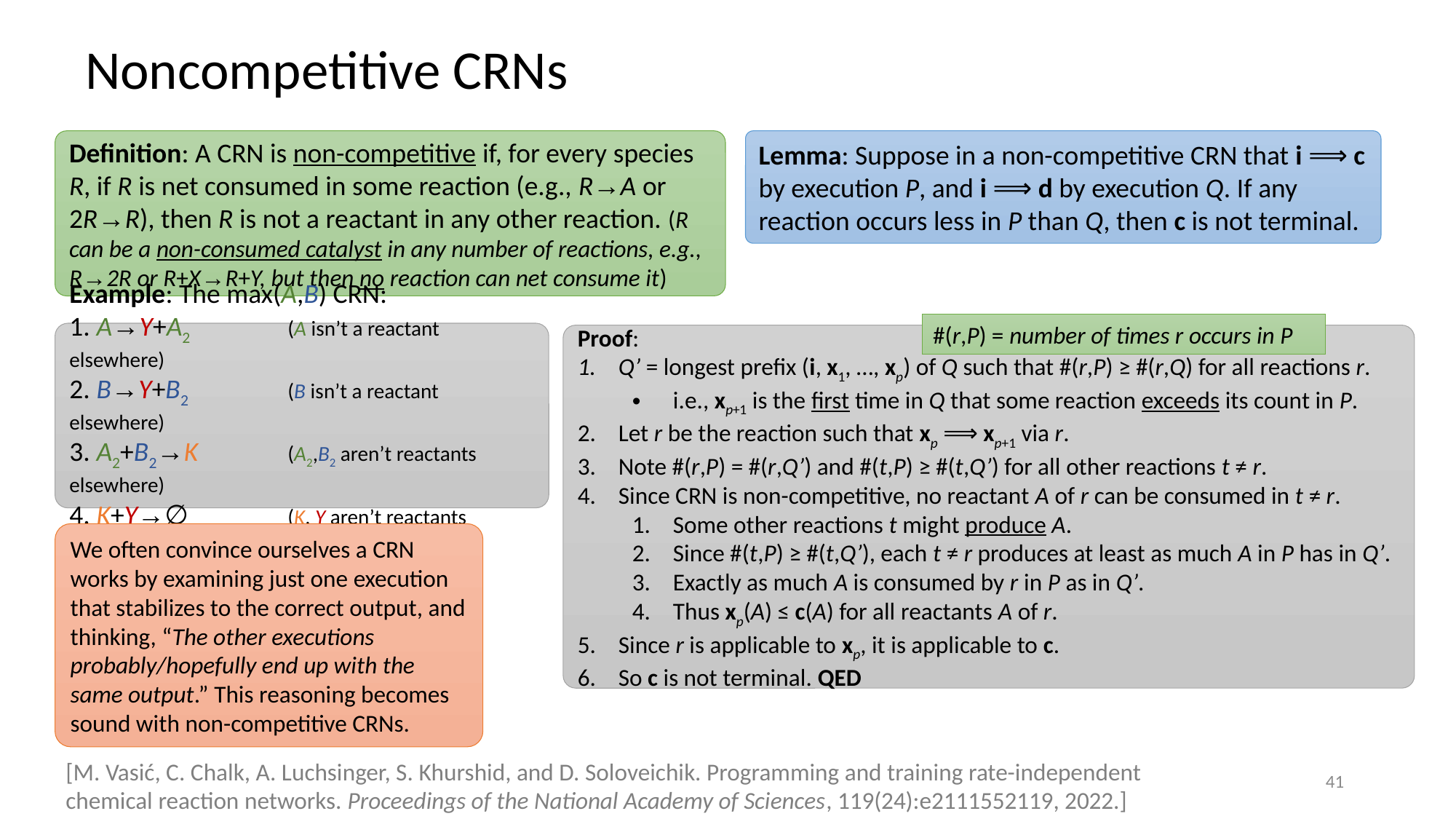

# Noncompetitive CRNs
Lemma: Suppose in a non-competitive CRN that i ⟹ c by execution P, and i ⟹ d by execution Q. If any reaction occurs less in P than Q, then c is not terminal.
Definition: A CRN is non-competitive if, for every species R, if R is net consumed in some reaction (e.g., R→A or 2R→R), then R is not a reactant in any other reaction. (R can be a non-consumed catalyst in any number of reactions, e.g., R→2R or R+X→R+Y, but then no reaction can net consume it)
#(r,P) = number of times r occurs in P
Example: The max(A,B) CRN:
1. A→Y+A2	(A isn’t a reactant elsewhere)
2. B→Y+B2	(B isn’t a reactant elsewhere)
3. A2+B2→K	(A2,B2 aren’t reactants elsewhere)
4. K+Y→∅	(K, Y aren’t reactants elsewhere)
Proof:
Q’ = longest prefix (i, x1, …, xp) of Q such that #(r,P) ≥ #(r,Q) for all reactions r.
i.e., xp+1 is the first time in Q that some reaction exceeds its count in P.
Let r be the reaction such that xp ⟹ xp+1 via r.
Note #(r,P) = #(r,Q’) and #(t,P) ≥ #(t,Q’) for all other reactions t ≠ r.
Since CRN is non-competitive, no reactant A of r can be consumed in t ≠ r.
Some other reactions t might produce A.
Since #(t,P) ≥ #(t,Q’), each t ≠ r produces at least as much A in P has in Q’.
Exactly as much A is consumed by r in P as in Q’.
Thus xp(A) ≤ c(A) for all reactants A of r.
Since r is applicable to xp, it is applicable to c.
So c is not terminal. QED
We often convince ourselves a CRN works by examining just one execution that stabilizes to the correct output, and thinking, “The other executions probably/hopefully end up with the same output.” This reasoning becomes sound with non-competitive CRNs.
[M. Vasić, C. Chalk, A. Luchsinger, S. Khurshid, and D. Soloveichik. Programming and training rate-independent chemical reaction networks. Proceedings of the National Academy of Sciences, 119(24):e2111552119, 2022.]
41